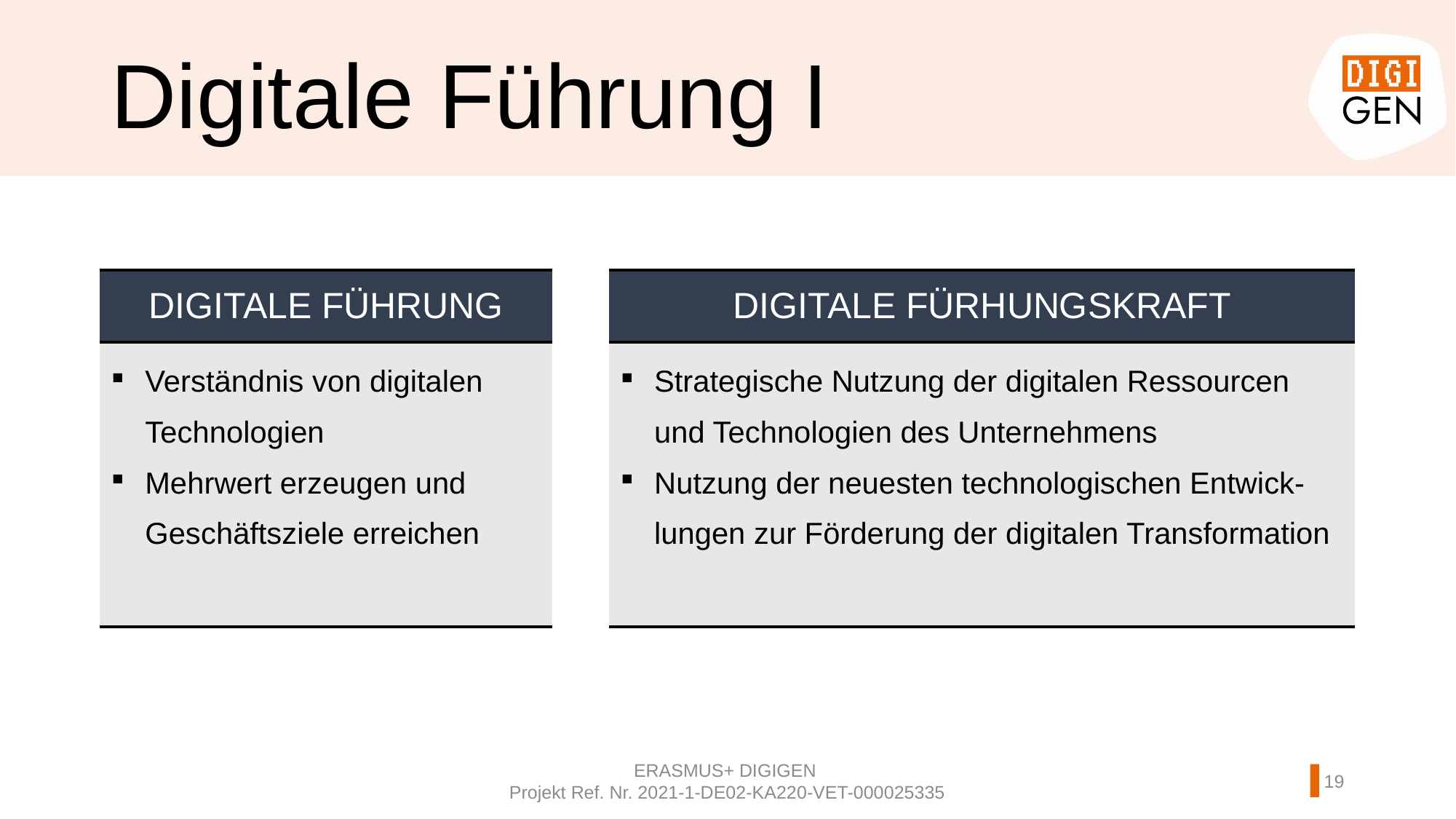

# Digitale Führung I
| DIGITALE FÜHRUNG |
| --- |
| Verständnis von digitalen Technologien Mehrwert erzeugen und Geschäftsziele erreichen |
| DIGITALE FÜRHUNGSKRAFT |
| --- |
| Strategische Nutzung der digitalen Ressourcen und Technologien des Unternehmens Nutzung der neuesten technologischen Entwick-lungen zur Förderung der digitalen Transformation |
19
ERASMUS+ DIGIGEN
Projekt Ref. Nr. 2021-1-DE02-KA220-VET-000025335